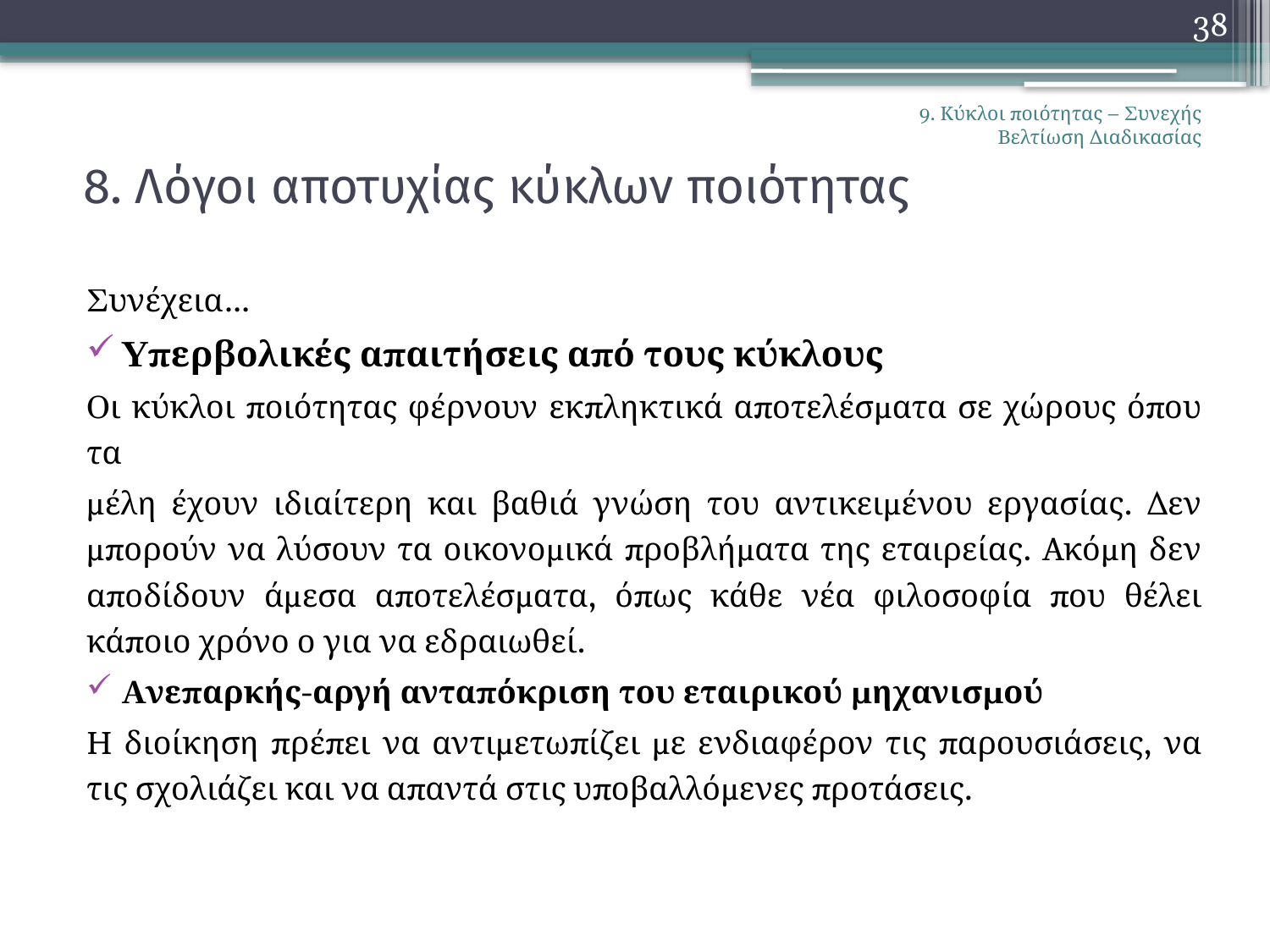

38
# 8. Λόγοι αποτυχίας κύκλων ποιότητας
9. Κύκλοι ποιότητας – Συνεχής Βελτίωση Διαδικασίας
Συνέχεια…
Υπερβολικές απαιτήσεις από τους κύκλους
Οι κύκλοι ποιότητας φέρνουν εκπληκτικά αποτελέσματα σε χώρους όπου τα
μέλη έχουν ιδιαίτερη και βαθιά γνώση του αντικειμένου εργασίας. Δεν μπορούν να λύσουν τα οικονομικά προβλήματα της εταιρείας. Ακόμη δεν αποδίδουν άμεσα αποτελέσματα, όπως κάθε νέα φιλοσοφία που θέλει κάποιο χρόνο ο για να εδραιωθεί.
Ανεπαρκής-αργή ανταπόκριση του εταιρικού μηχανισμού
Η διοίκηση πρέπει να αντιμετωπίζει με ενδιαφέρον τις παρουσιάσεις, να τις σχολιάζει και να απαντά στις υποβαλλόμενες προτάσεις.